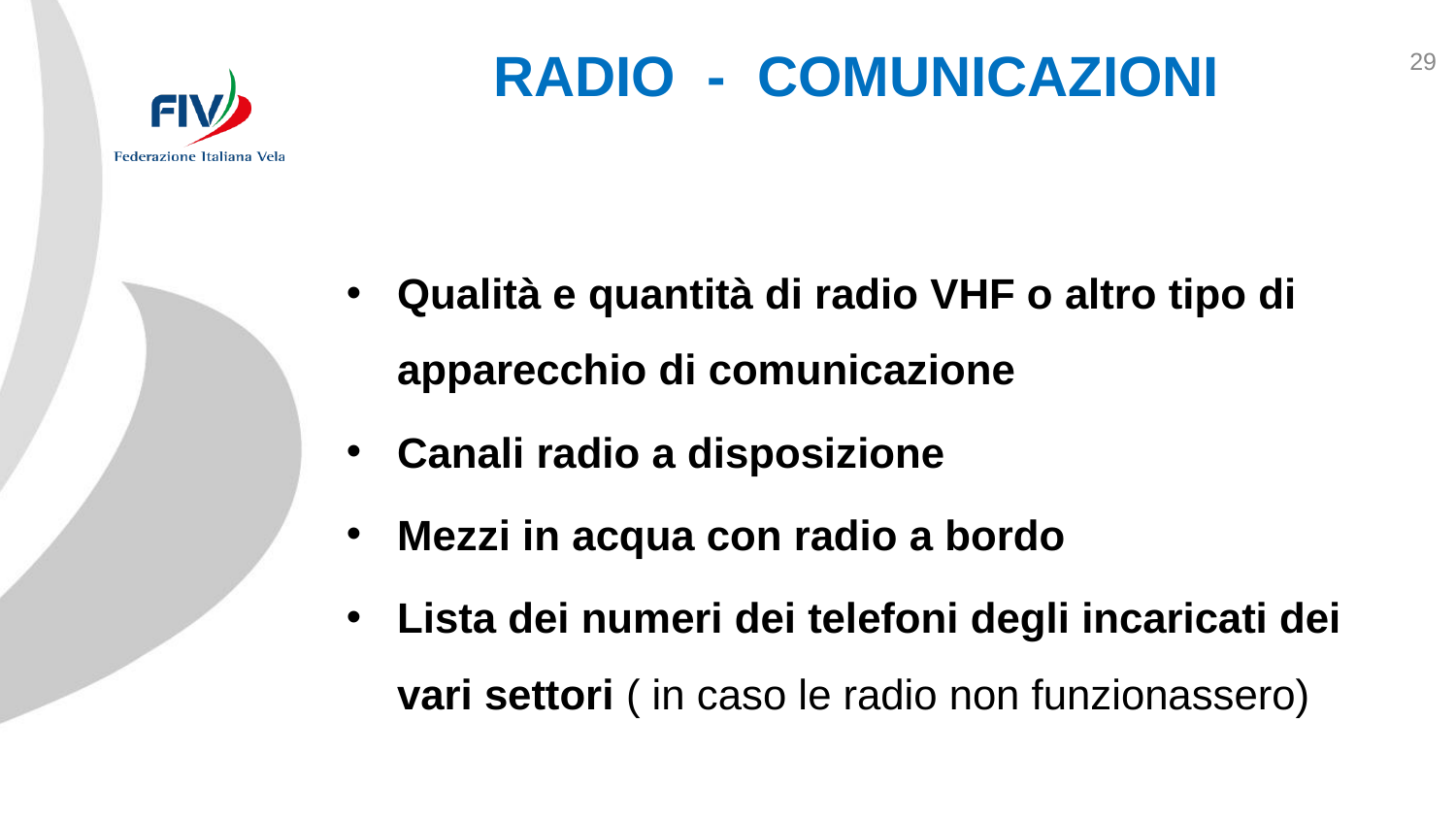

29
# RADIO  -  COMUNICAZIONI
Qualità e quantità di radio VHF o altro tipo di apparecchio di comunicazione
Canali radio a disposizione
Mezzi in acqua con radio a bordo
Lista dei numeri dei telefoni degli incaricati dei vari settori ( in caso le radio non funzionassero)